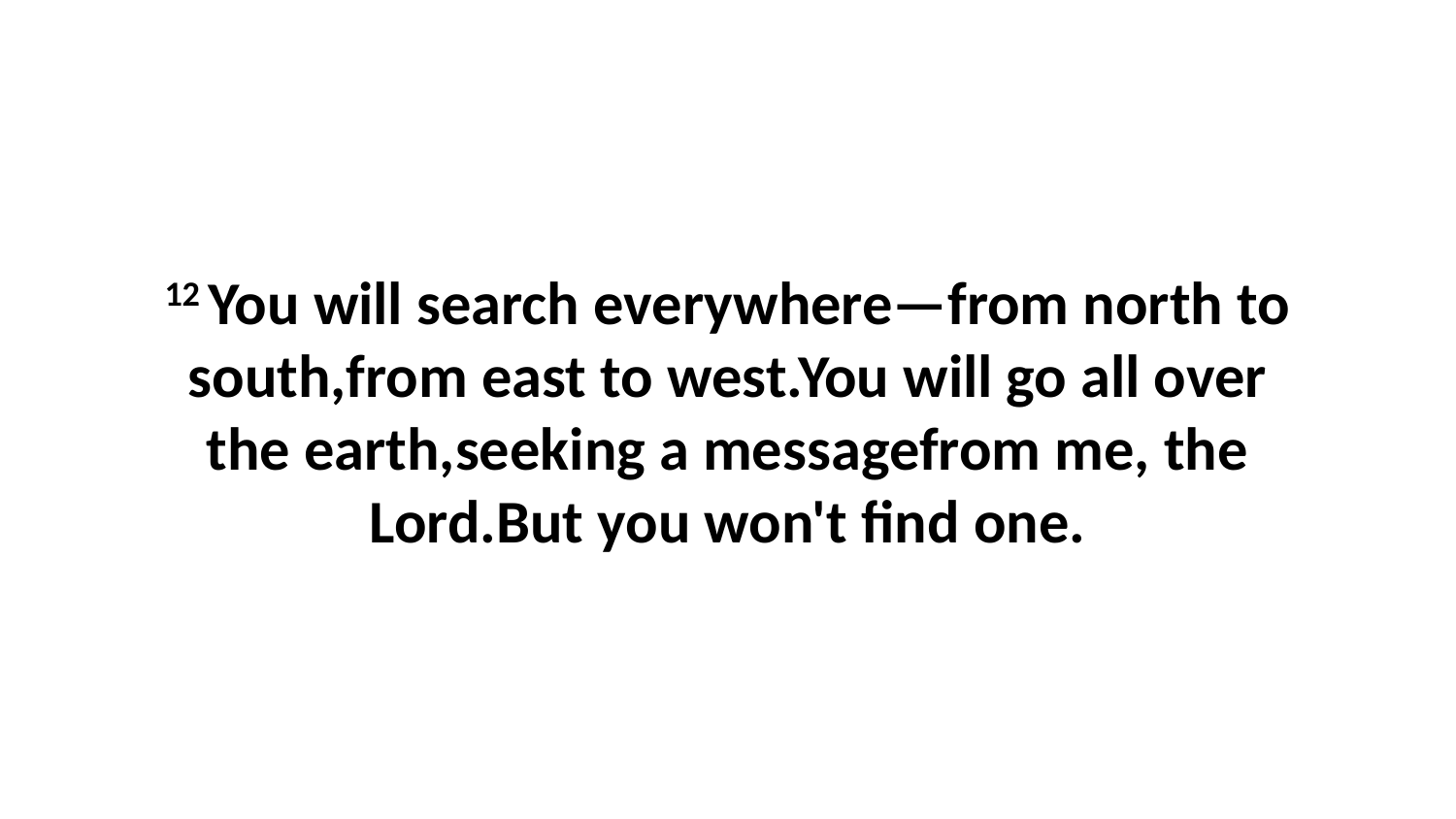

12 You will search everywhere—from north to south,from east to west.You will go all over the earth,seeking a messagefrom me, the Lord.But you won't find one.